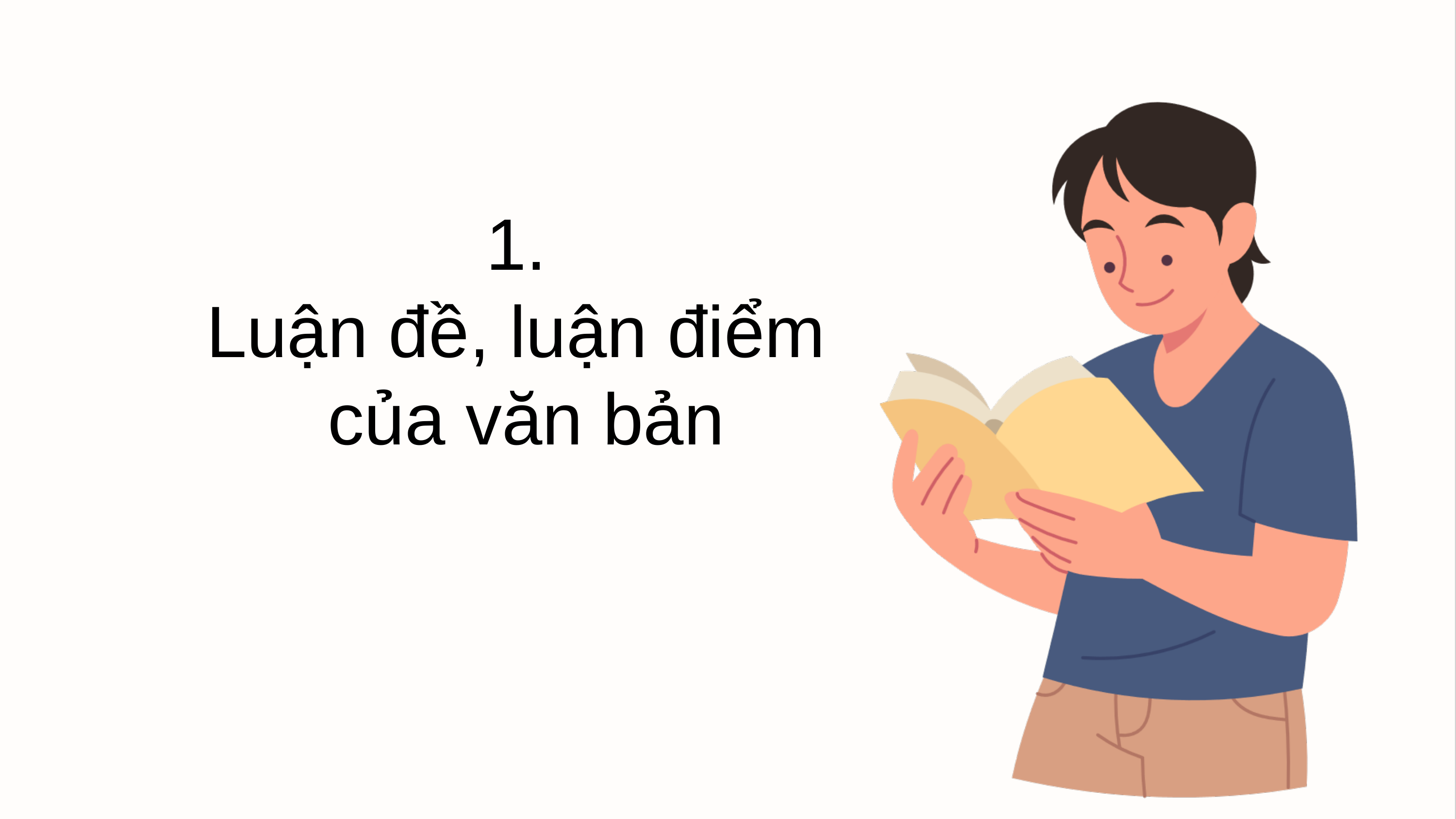

1.
Luận đề, luận điểm
của văn bản